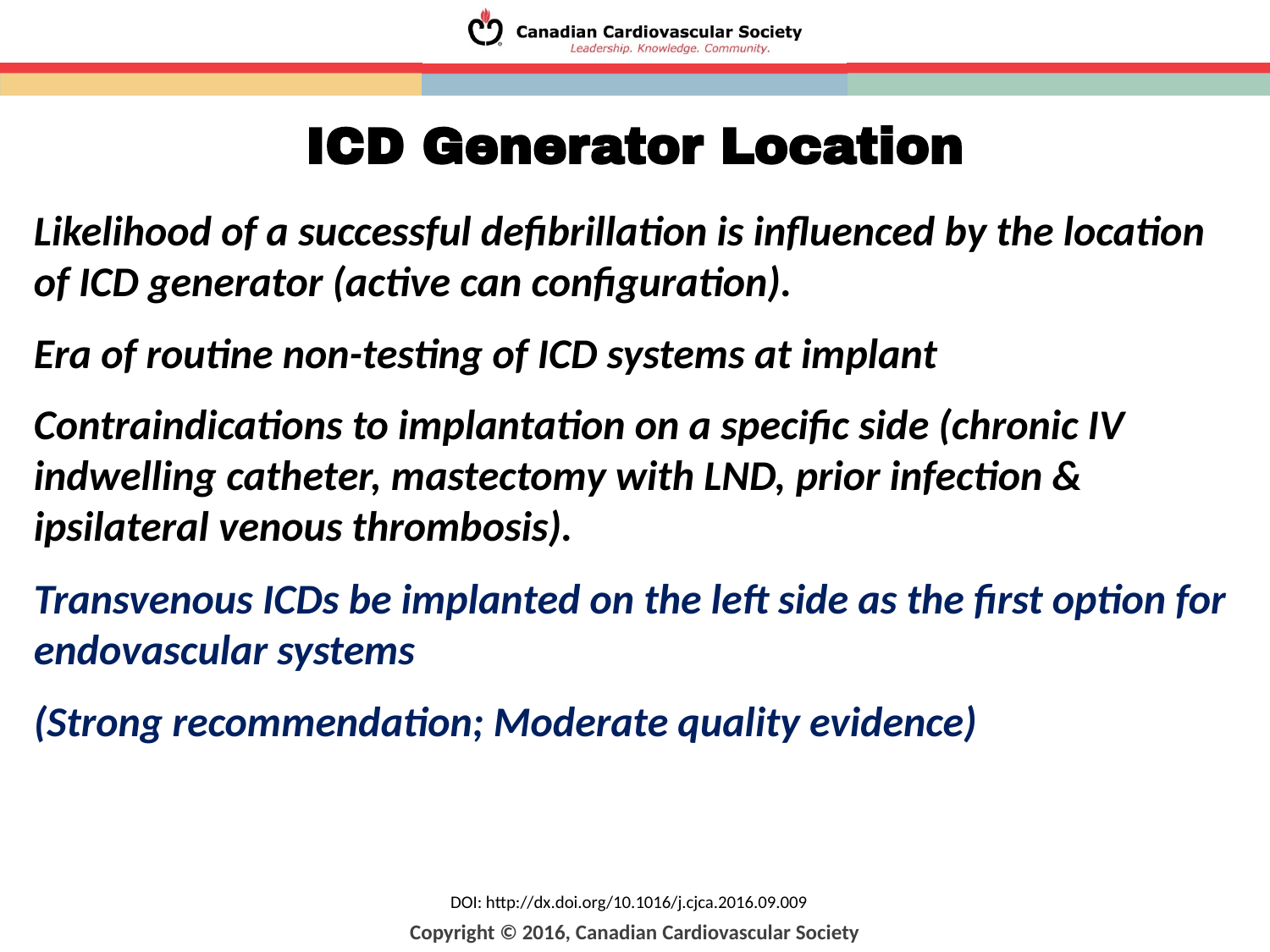

# ICD Generator Location
Likelihood of a successful defibrillation is influenced by the location of ICD generator (active can configuration).
Era of routine non-testing of ICD systems at implant
Contraindications to implantation on a specific side (chronic IV indwelling catheter, mastectomy with LND, prior infection & ipsilateral venous thrombosis).
Transvenous ICDs be implanted on the left side as the first option for endovascular systems
(Strong recommendation; Moderate quality evidence)